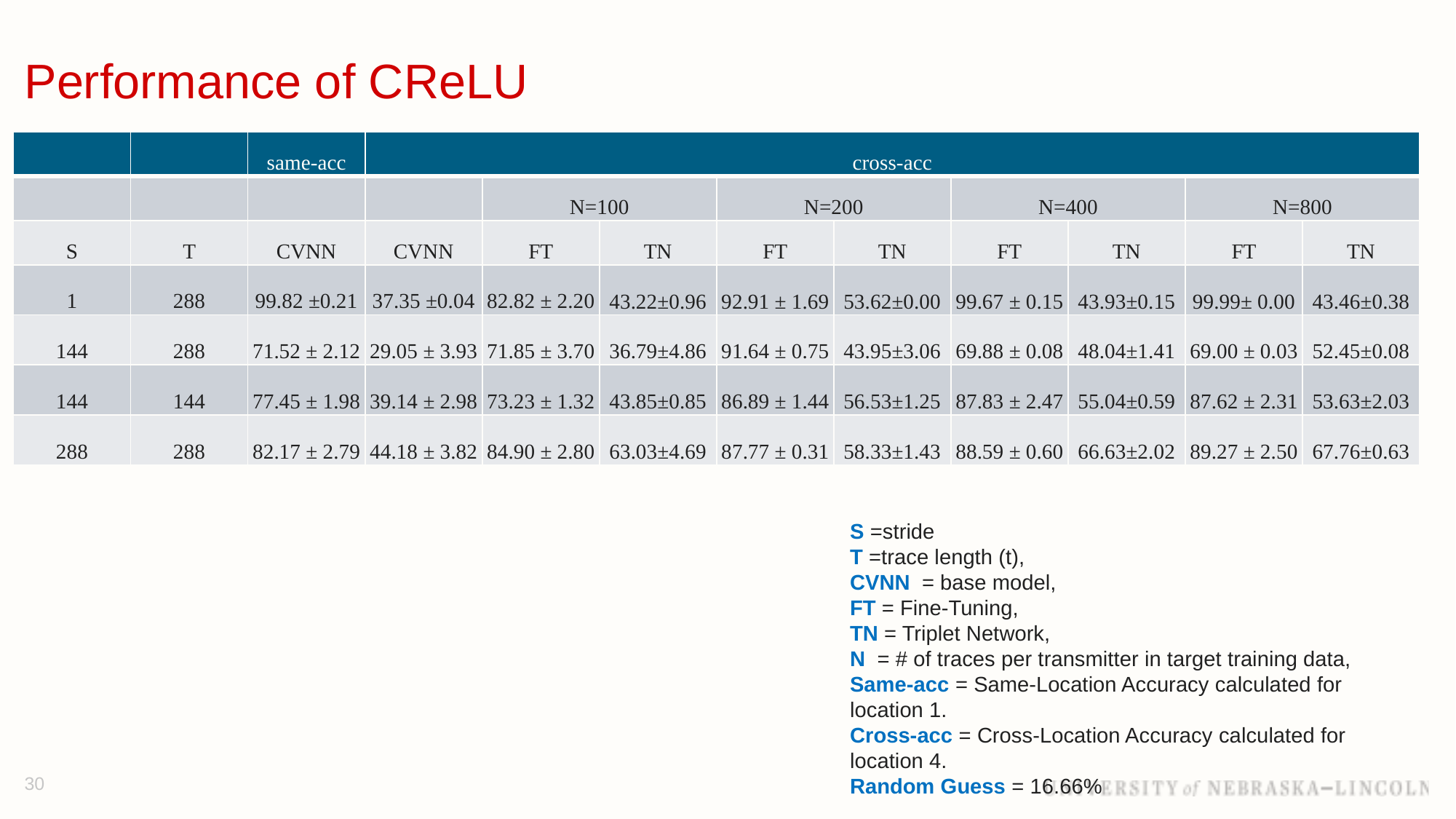

# Performance of CReLU
|  |  | same-acc | cross-acc |  |  |  |  |  |  |  |  |
| --- | --- | --- | --- | --- | --- | --- | --- | --- | --- | --- | --- |
|  |  |  |  | N=100 |  | N=200 |  | N=400 |  | N=800 |  |
| S | T | CVNN | CVNN | FT | TN | FT | TN | FT | TN | FT | TN |
| 1 | 288 | 99.82 ±0.21 | 37.35 ±0.04 | 82.82 ± 2.20 | 43.22±0.96 | 92.91 ± 1.69 | 53.62±0.00 | 99.67 ± 0.15 | 43.93±0.15 | 99.99± 0.00 | 43.46±0.38 |
| 144 | 288 | 71.52 ± 2.12 | 29.05 ± 3.93 | 71.85 ± 3.70 | 36.79±4.86 | 91.64 ± 0.75 | 43.95±3.06 | 69.88 ± 0.08 | 48.04±1.41 | 69.00 ± 0.03 | 52.45±0.08 |
| 144 | 144 | 77.45 ± 1.98 | 39.14 ± 2.98 | 73.23 ± 1.32 | 43.85±0.85 | 86.89 ± 1.44 | 56.53±1.25 | 87.83 ± 2.47 | 55.04±0.59 | 87.62 ± 2.31 | 53.63±2.03 |
| 288 | 288 | 82.17 ± 2.79 | 44.18 ± 3.82 | 84.90 ± 2.80 | 63.03±4.69 | 87.77 ± 0.31 | 58.33±1.43 | 88.59 ± 0.60 | 66.63±2.02 | 89.27 ± 2.50 | 67.76±0.63 |
S =stride
T =trace length (t),
CVNN  = base model,
FT = Fine-Tuning,
TN = Triplet Network,
N  = # of traces per transmitter in target training data,
Same-acc = Same-Location Accuracy calculated for location 1.
Cross-acc = Cross-Location Accuracy calculated for location 4.
Random Guess = 16.66%
30